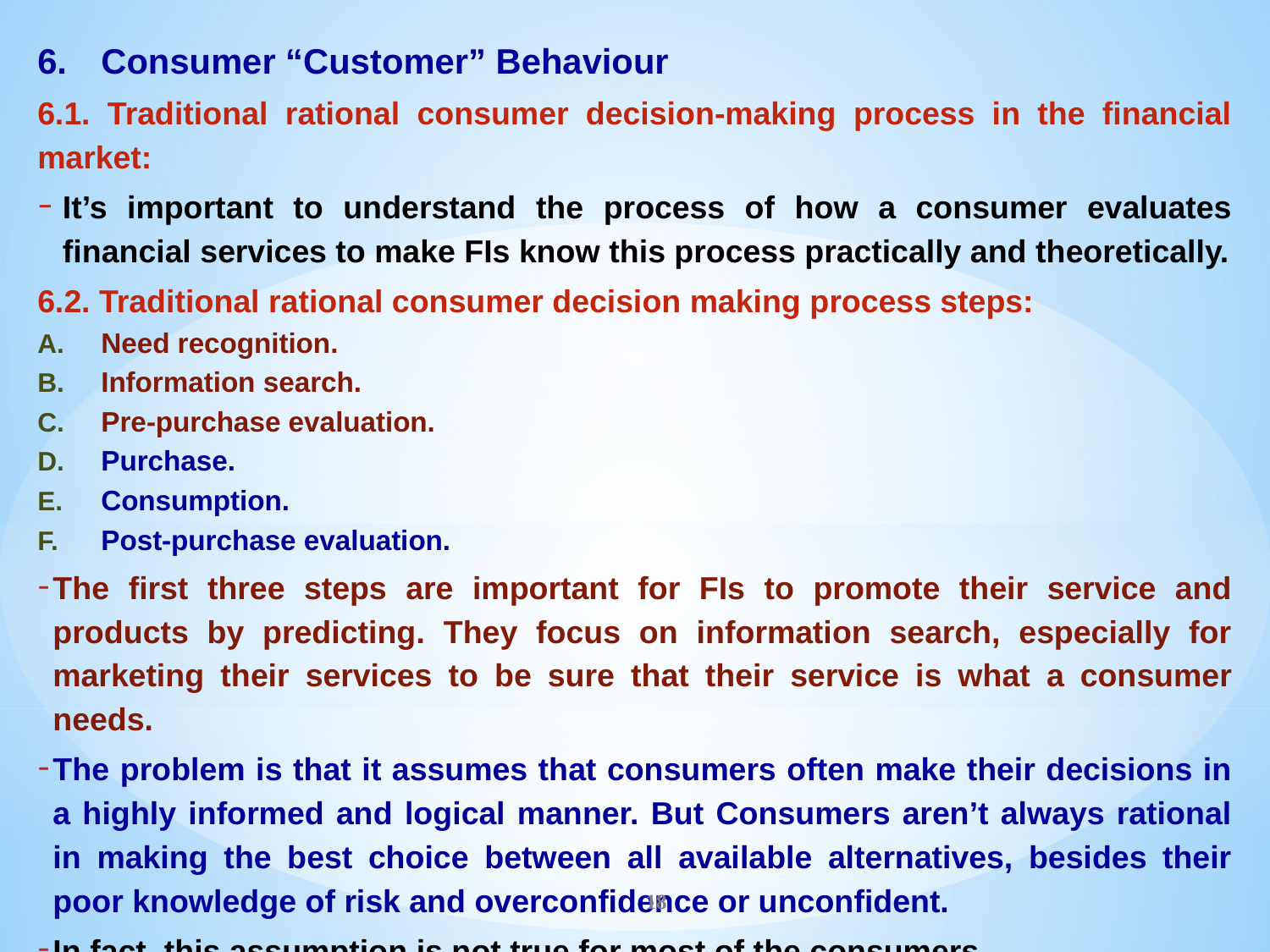

Consumer “Customer” Behaviour
6.1. Traditional rational consumer decision-making process in the financial market:
It’s important to understand the process of how a consumer evaluates financial services to make FIs know this process practically and theoretically.
6.2. Traditional rational consumer decision making process steps:
Need recognition.
Information search.
Pre-purchase evaluation.
Purchase.
Consumption.
Post-purchase evaluation.
The first three steps are important for FIs to promote their service and products by predicting. They focus on information search, especially for marketing their services to be sure that their service is what a consumer needs.
The problem is that it assumes that consumers often make their decisions in a highly informed and logical manner. But Consumers aren’t always rational in making the best choice between all available alternatives, besides their poor knowledge of risk and overconfidence or unconfident.
In fact, this assumption is not true for most of the consumers.
18